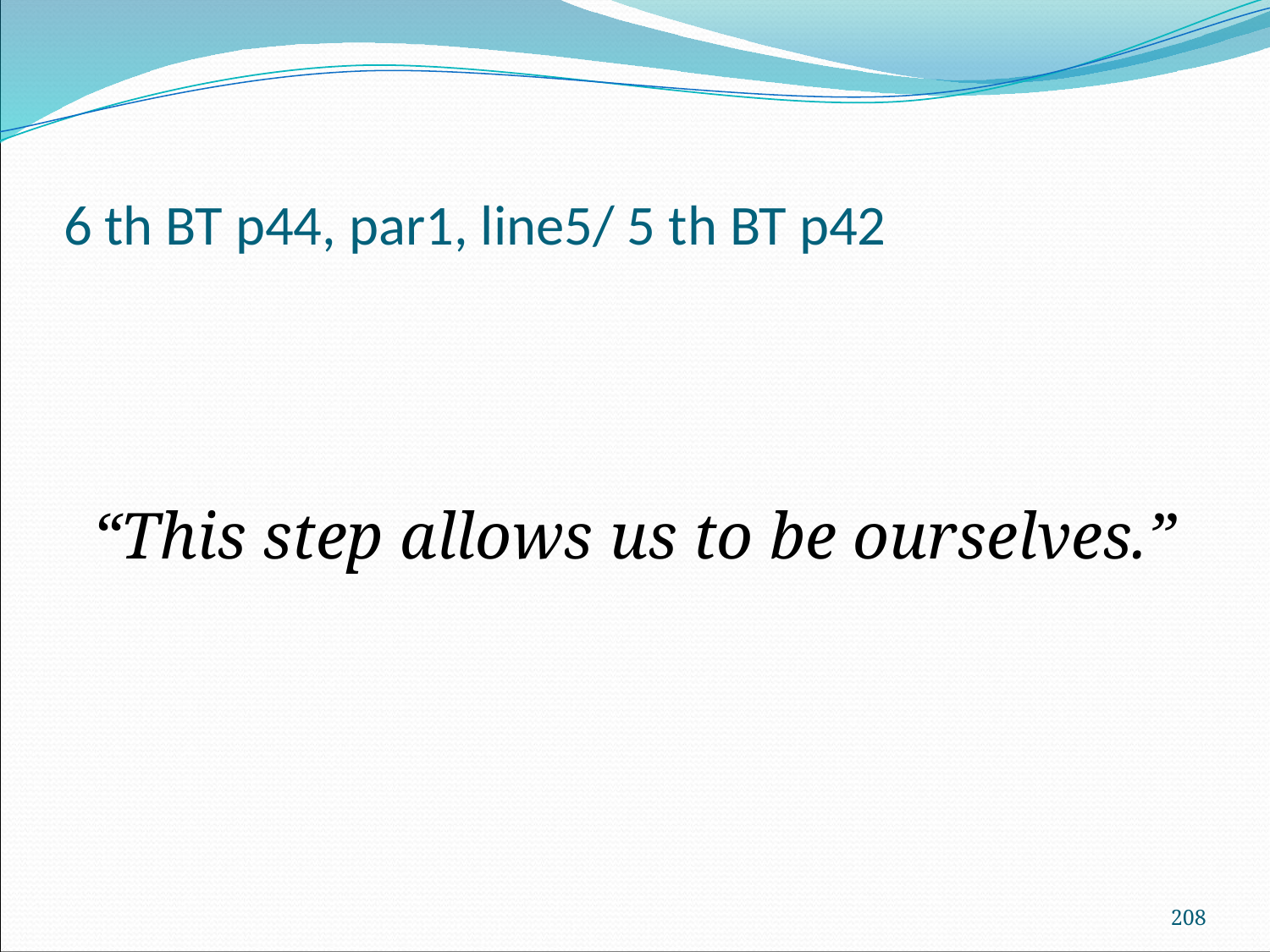

# 6 th BT p44, par1, line5/ 5 th BT p42

“This step allows us to be ourselves.”
208